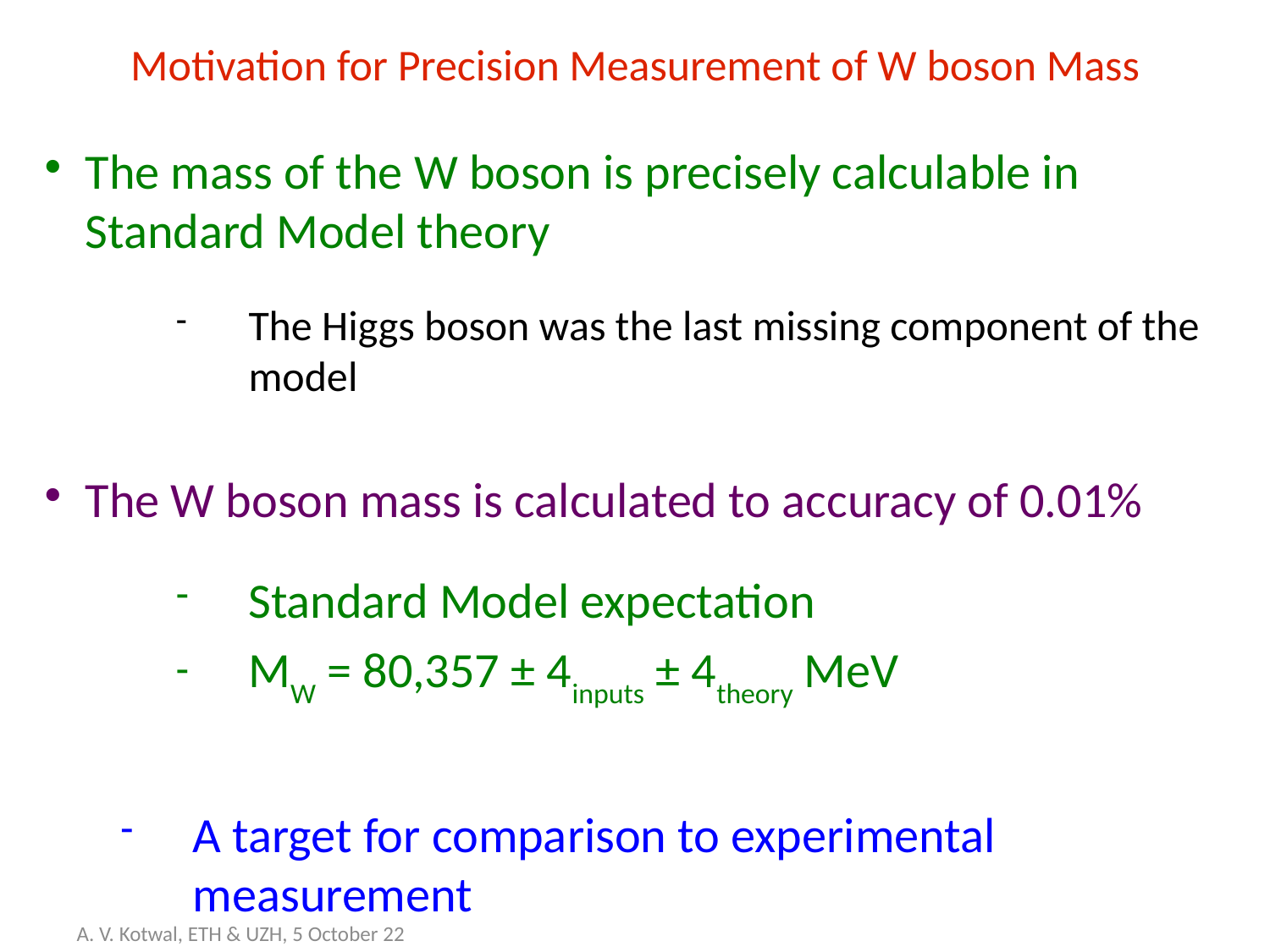

Motivation for Precision Measurement of W boson Mass
The mass of the W boson is precisely calculable in Standard Model theory
The Higgs boson was the last missing component of the model

The W boson mass is calculated to accuracy of 0.01%
Standard Model expectation
MW = 80,357 ± 4inputs ± 4theory MeV

A target for comparison to experimental measurement
A. V. Kotwal, ETH & UZH, 5 October 22